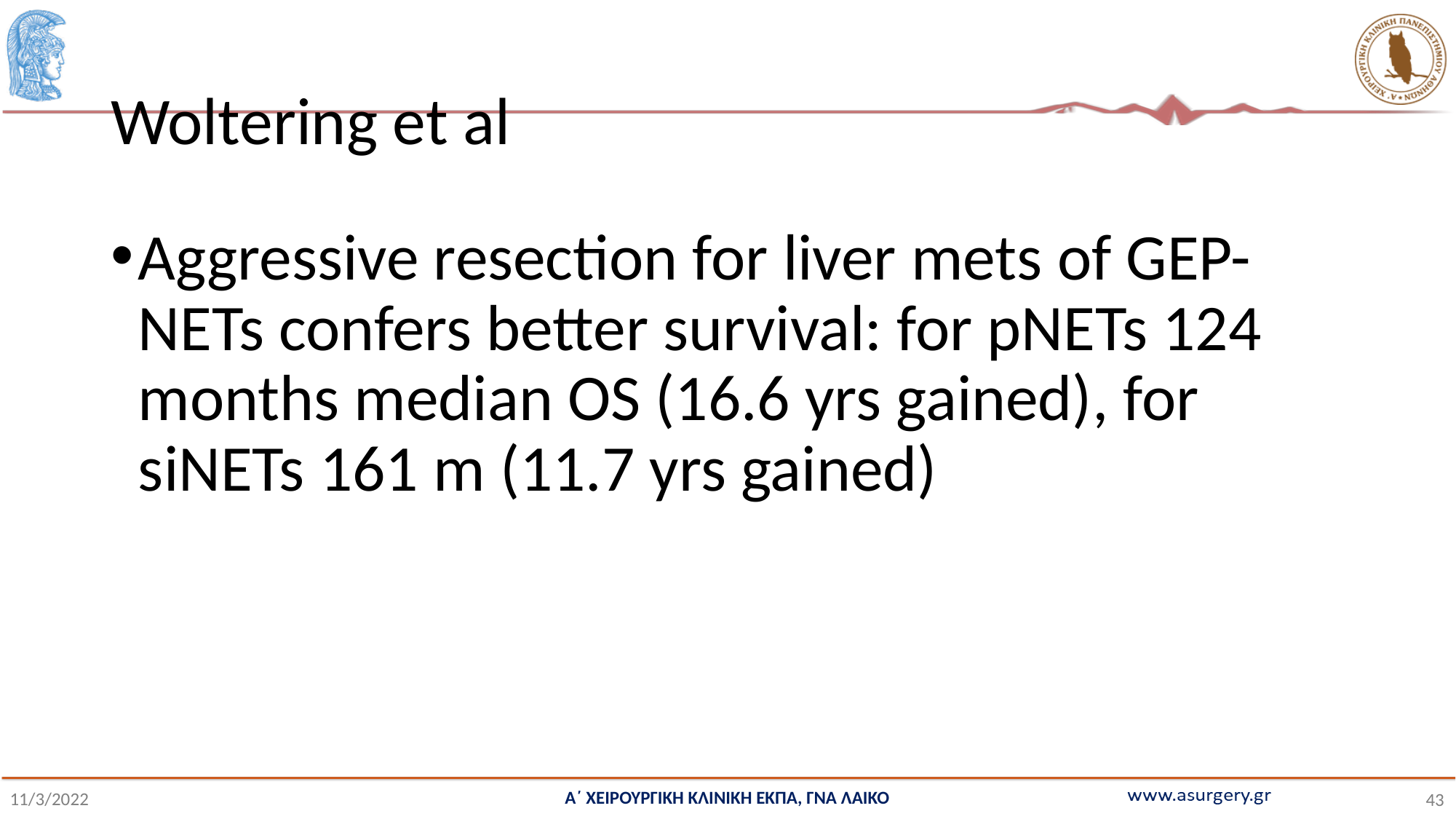

# Woltering et al
Aggressive resection for liver mets of GEP-NETs confers better survival: for pNETs 124 months median OS (16.6 yrs gained), for siNETs 161 m (11.7 yrs gained)

Α΄ ΧΕΙΡΟΥΡΓΙΚΗ ΚΛΙΝΙΚΗ ΕΚΠΑ, ΓΝΑ ΛΑΙΚΟ
11/3/2022
43